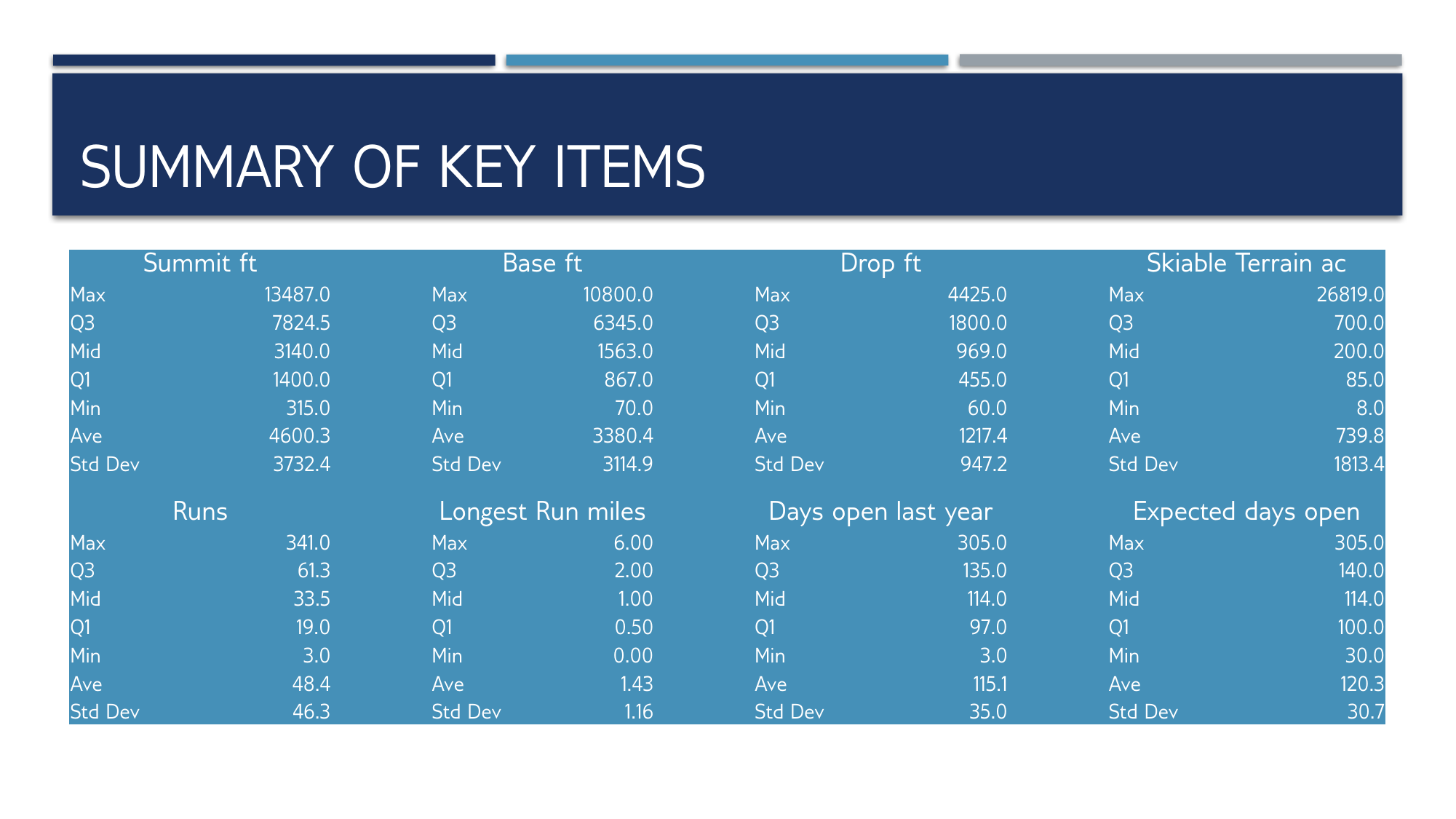

# Summary of key items
| Summit ft |  |  | Base ft |  |  | Drop ft |  |  | Skiable Terrain ac |  |
| --- | --- | --- | --- | --- | --- | --- | --- | --- | --- | --- |
| Max | 13487.0 |  | Max | 10800.0 |  | Max | 4425.0 |  | Max | 26819.0 |
| Q3 | 7824.5 |  | Q3 | 6345.0 |  | Q3 | 1800.0 |  | Q3 | 700.0 |
| Mid | 3140.0 |  | Mid | 1563.0 |  | Mid | 969.0 |  | Mid | 200.0 |
| Q1 | 1400.0 |  | Q1 | 867.0 |  | Q1 | 455.0 |  | Q1 | 85.0 |
| Min | 315.0 |  | Min | 70.0 |  | Min | 60.0 |  | Min | 8.0 |
| Ave | 4600.3 |  | Ave | 3380.4 |  | Ave | 1217.4 |  | Ave | 739.8 |
| Std Dev | 3732.4 |  | Std Dev | 3114.9 |  | Std Dev | 947.2 |  | Std Dev | 1813.4 |
|  |  |  |  |  |  |  |  |  |  |  |
| Runs |  |  | Longest Run miles |  |  | Days open last year |  |  | Expected days open |  |
| Max | 341.0 |  | Max | 6.00 |  | Max | 305.0 |  | Max | 305.0 |
| Q3 | 61.3 |  | Q3 | 2.00 |  | Q3 | 135.0 |  | Q3 | 140.0 |
| Mid | 33.5 |  | Mid | 1.00 |  | Mid | 114.0 |  | Mid | 114.0 |
| Q1 | 19.0 |  | Q1 | 0.50 |  | Q1 | 97.0 |  | Q1 | 100.0 |
| Min | 3.0 |  | Min | 0.00 |  | Min | 3.0 |  | Min | 30.0 |
| Ave | 48.4 |  | Ave | 1.43 |  | Ave | 115.1 |  | Ave | 120.3 |
| Std Dev | 46.3 |  | Std Dev | 1.16 |  | Std Dev | 35.0 |  | Std Dev | 30.7 |